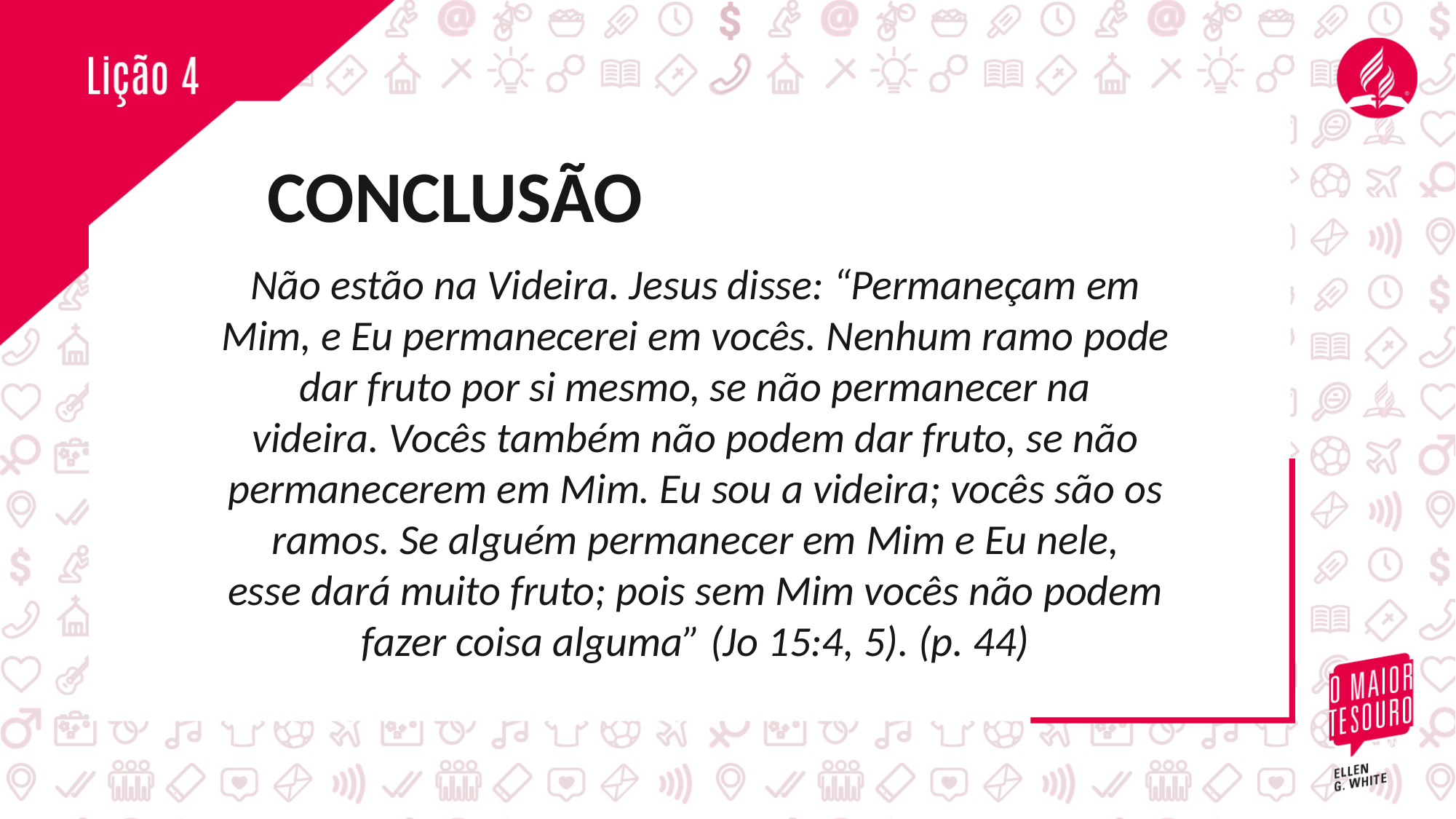

CONCLUSÃO
Não estão na Videira. Jesus disse: “Permaneçam em Mim, e Eu permanecerei em vocês. Nenhum ramo pode dar fruto por si mesmo, se não permanecer na
videira. Vocês também não podem dar fruto, se não permanecerem em Mim. Eu sou a videira; vocês são os ramos. Se alguém permanecer em Mim e Eu nele,
esse dará muito fruto; pois sem Mim vocês não podem fazer coisa alguma” (Jo 15:4, 5). (p. 44)